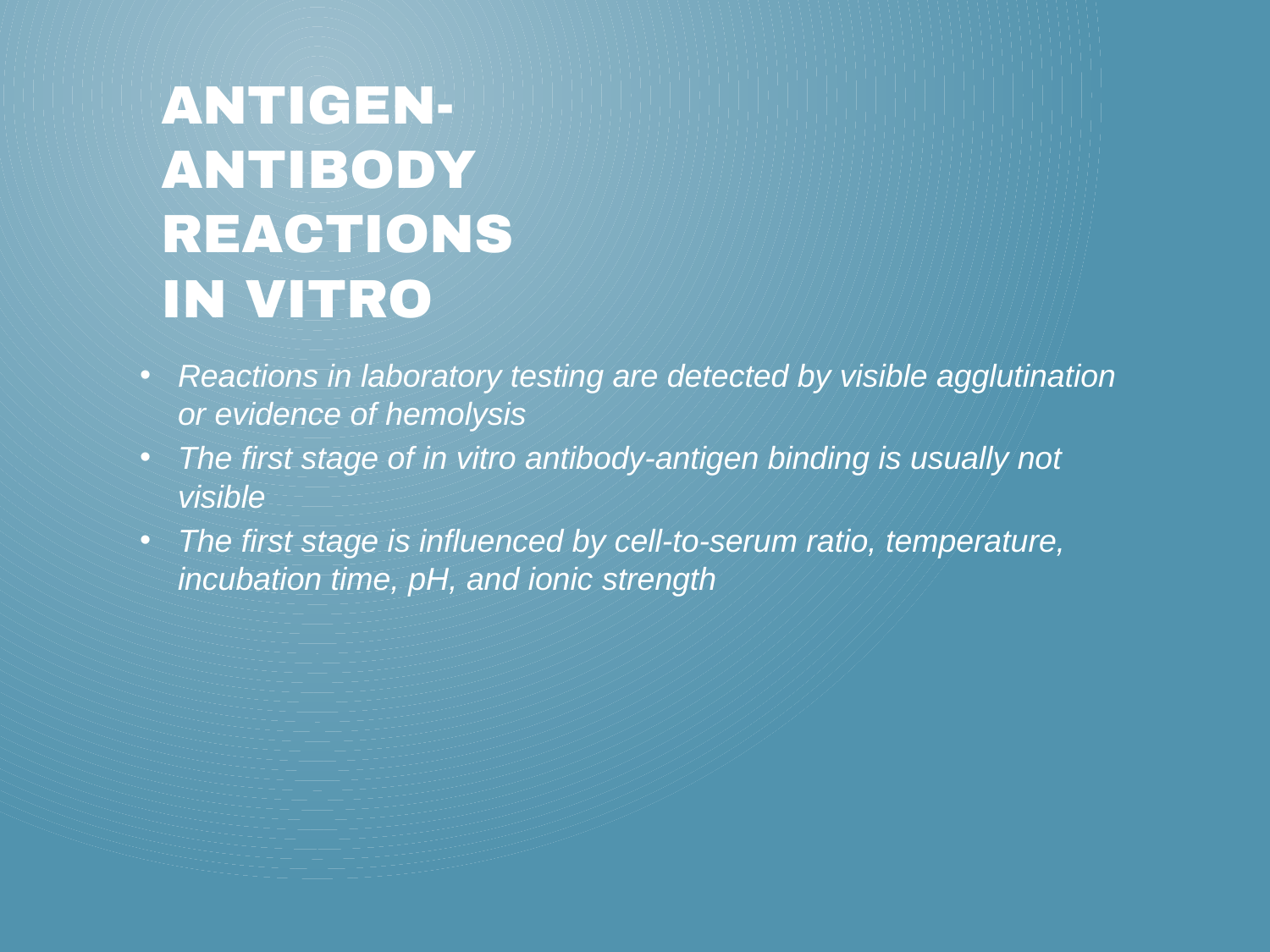

# Antigen-Antibody Reactions In Vitro
Reactions in laboratory testing are detected by visible agglutination or evidence of hemolysis
The first stage of in vitro antibody-antigen binding is usually not visible
The first stage is influenced by cell-to-serum ratio, temperature, incubation time, pH, and ionic strength